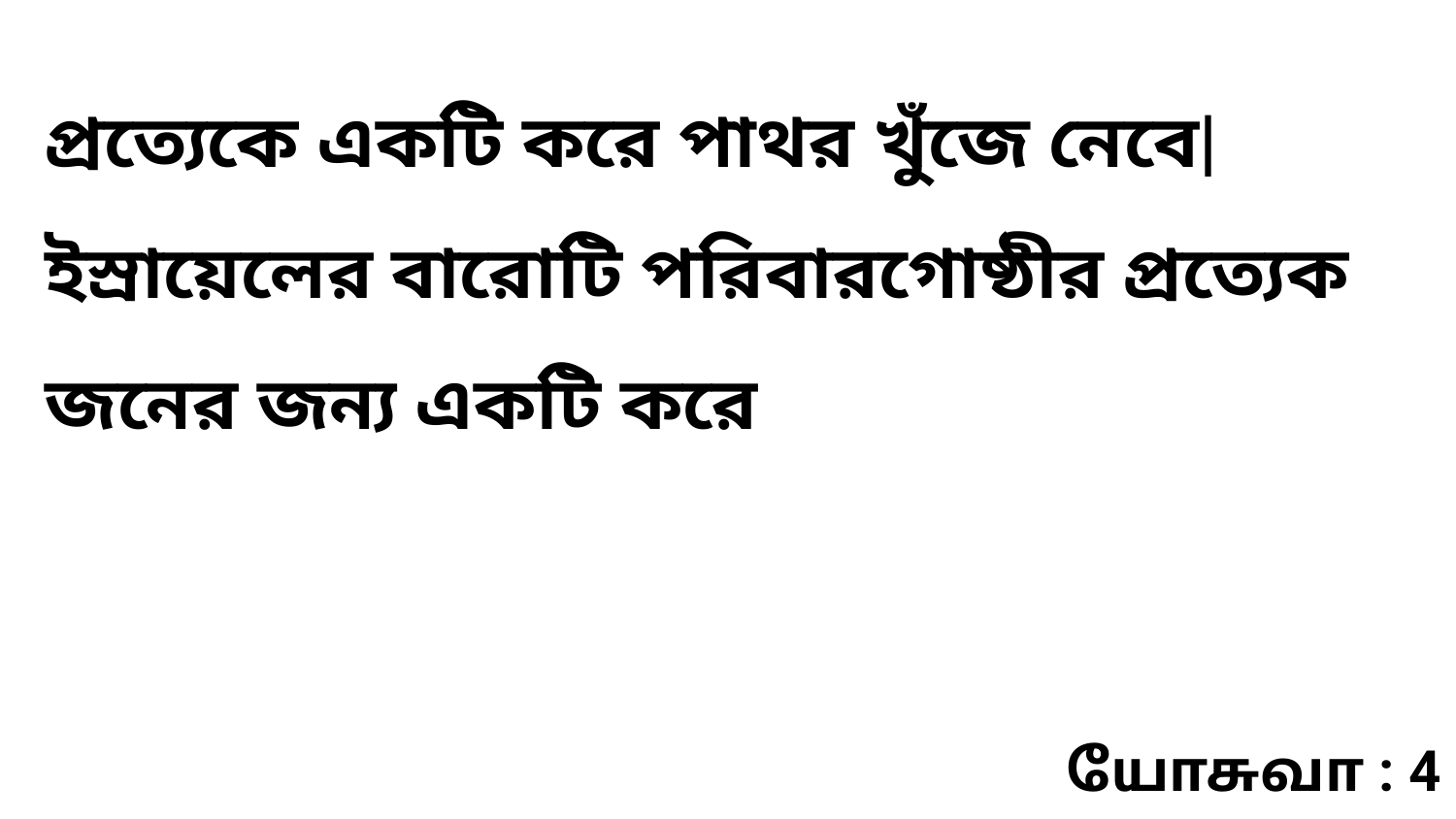

প্রত্যেকে একটি করে পাথর খুঁজে নেবে| ইস্রায়েলের বারোটি পরিবারগোষ্ঠীর প্রত্যেক জনের জন্য একটি করে
யோசுவா : 4